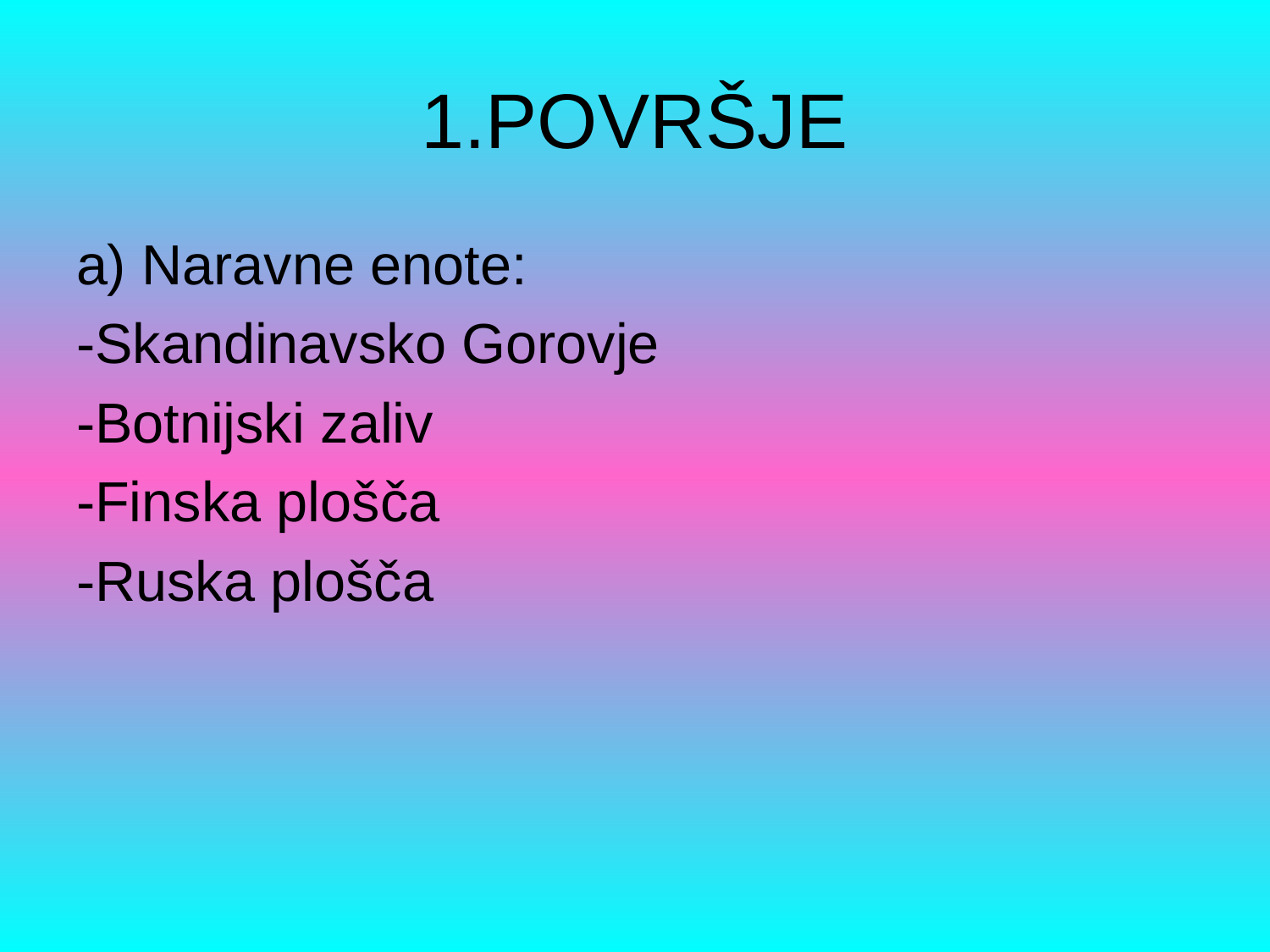

# 1.POVRŠJE
a) Naravne enote:
-Skandinavsko Gorovje
-Botnijski zaliv
-Finska plošča
-Ruska plošča